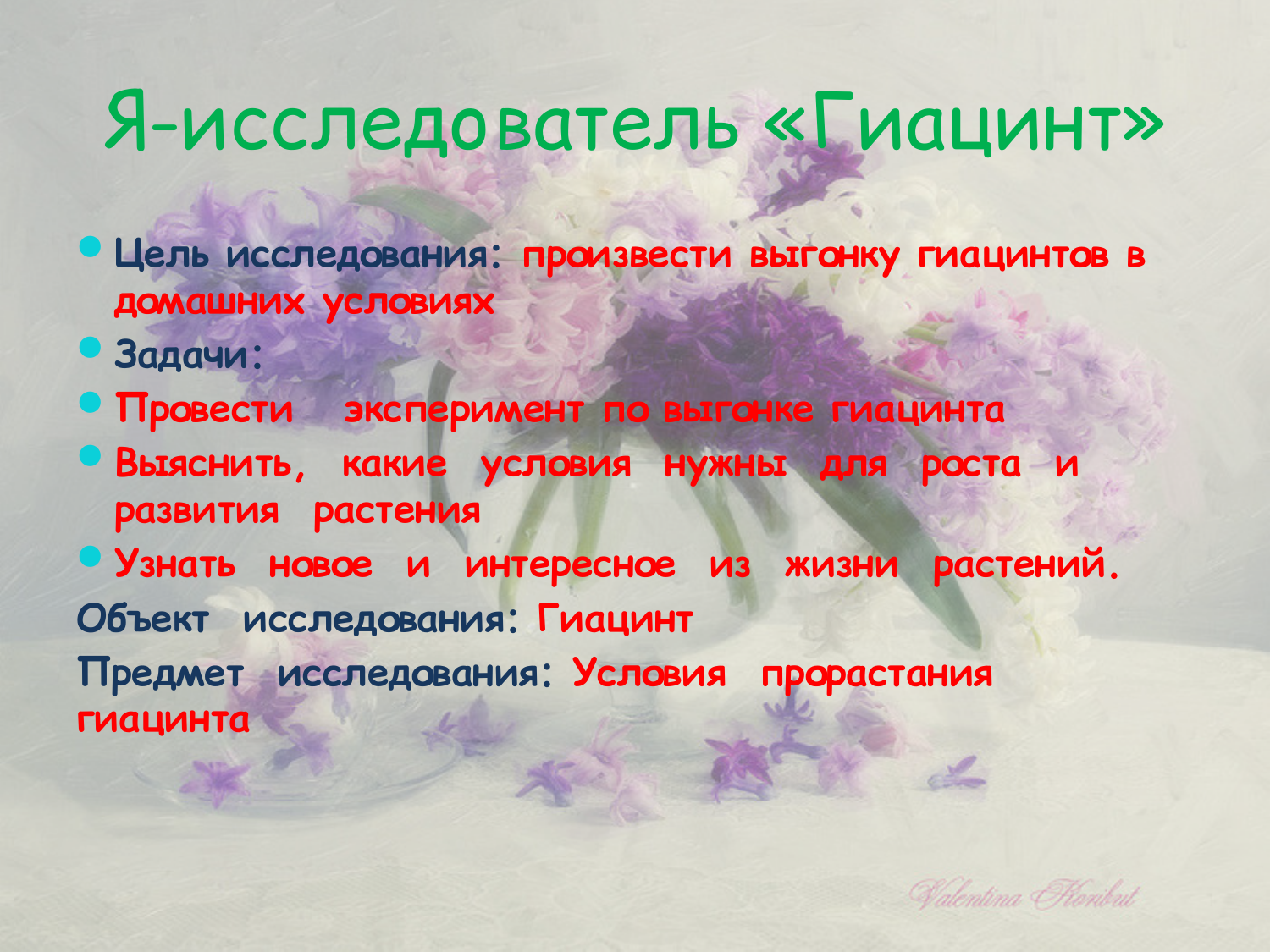

# Я-исследователь «Гиацинт»
Цель исследования: произвести выгонку гиацинтов в домашних условиях
Задачи:
Провести   эксперимент по выгонке гиацинта
Выяснить,  какие  условия  нужны  для  роста  и  развития  растения
Узнать  новое  и  интересное  из  жизни  растений.
Объект  исследования: Гиацинт
Предмет  исследования: Условия  прорастания  гиацинта